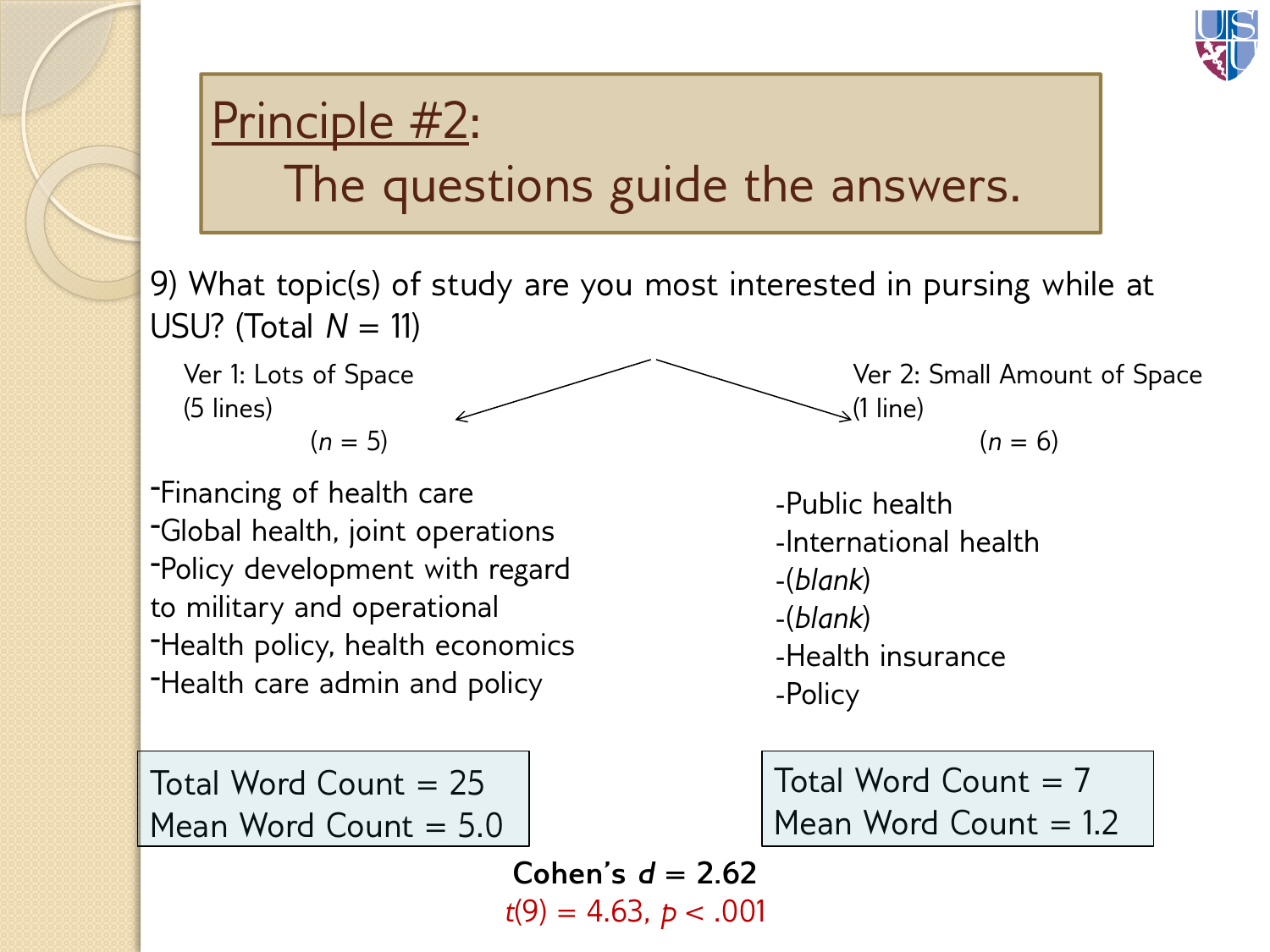

# Principle #2: The questions guide the answers.

9) What topic(s) of study are you most interested in pursing while at USU? (Total N = 11)

Financing of health care
Global health, joint operations
Policy development with regard
to military and operational
Health policy, health economics
Health care admin and policy

Total Word Count = 25
Mean Word Count = 5.0
Ver 1: Lots of Space
(5 lines)
	(n = 5)
Ver 2: Small Amount of Space
(1 line)
	(n = 6)
-Public health
-International health
-(blank)
-(blank)
-Health insurance
-Policy

Total Word Count = 7
Mean Word Count = 1.2

Cohen’s d = 2.62
t(9) = 4.63, p < .001